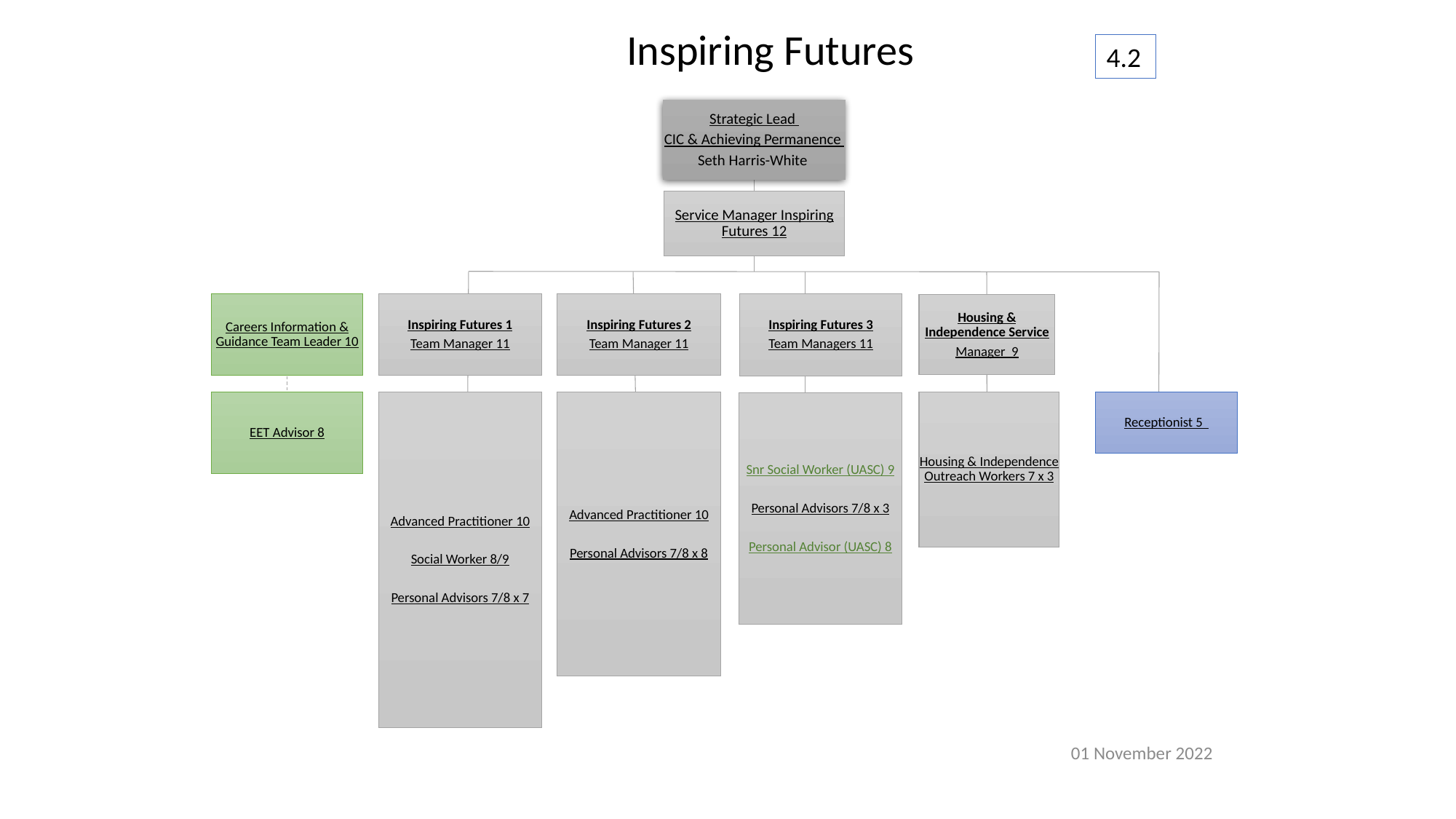

# Inspiring Futures
4.2
Strategic Lead
CIC & Achieving Permanence
Seth Harris-White
Service Manager Inspiring Futures 12
Housing & Independence Service
Manager  9
Housing & Independence Outreach Workers 7 x 3
Inspiring Futures 1
Team Manager 11
Advanced Practitioner 10

Social Worker 8/9

Personal Advisors 7/8 x 7
Careers Information & Guidance Team Leader 10
EET Advisor 8
Inspiring Futures 2
Team Manager 11
Advanced Practitioner 10

Personal Advisors 7/8 x 8
Inspiring Futures 3
Team Managers 11
Snr Social Worker (UASC) 9

Personal Advisors 7/8 x 3

Personal Advisor (UASC) 8
Receptionist 5
01 November 2022